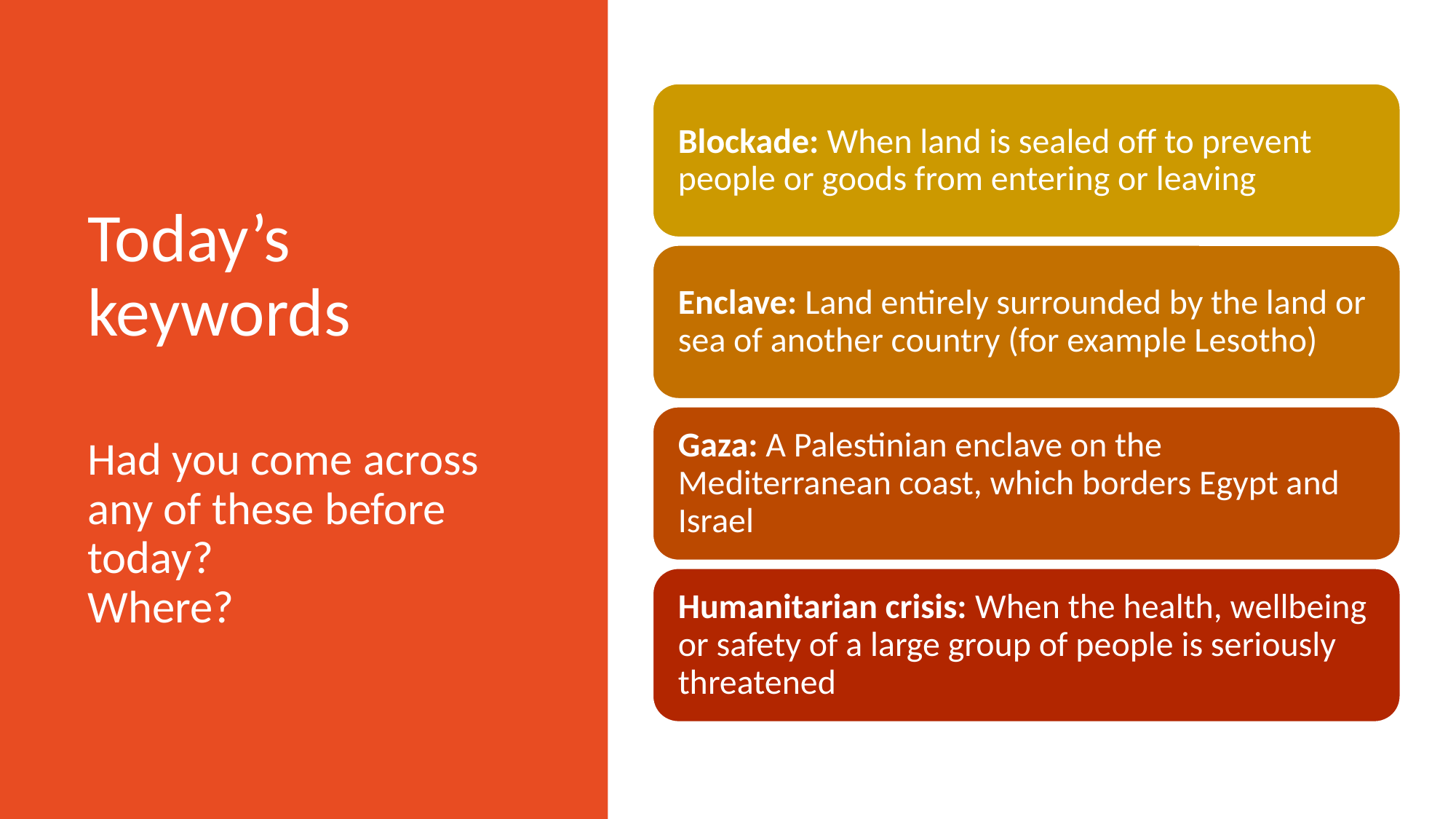

Blockade: When land is sealed off to prevent people or goods from entering or leaving
Enclave: Land entirely surrounded by the land or sea of another country (for example Lesotho)
Gaza: A Palestinian enclave on the Mediterranean coast, which borders Egypt and Israel
Humanitarian crisis: When the health, wellbeing or safety of a large group of people is seriously threatened
# Today’s keywords

Had you come across any of these before today?
Where?